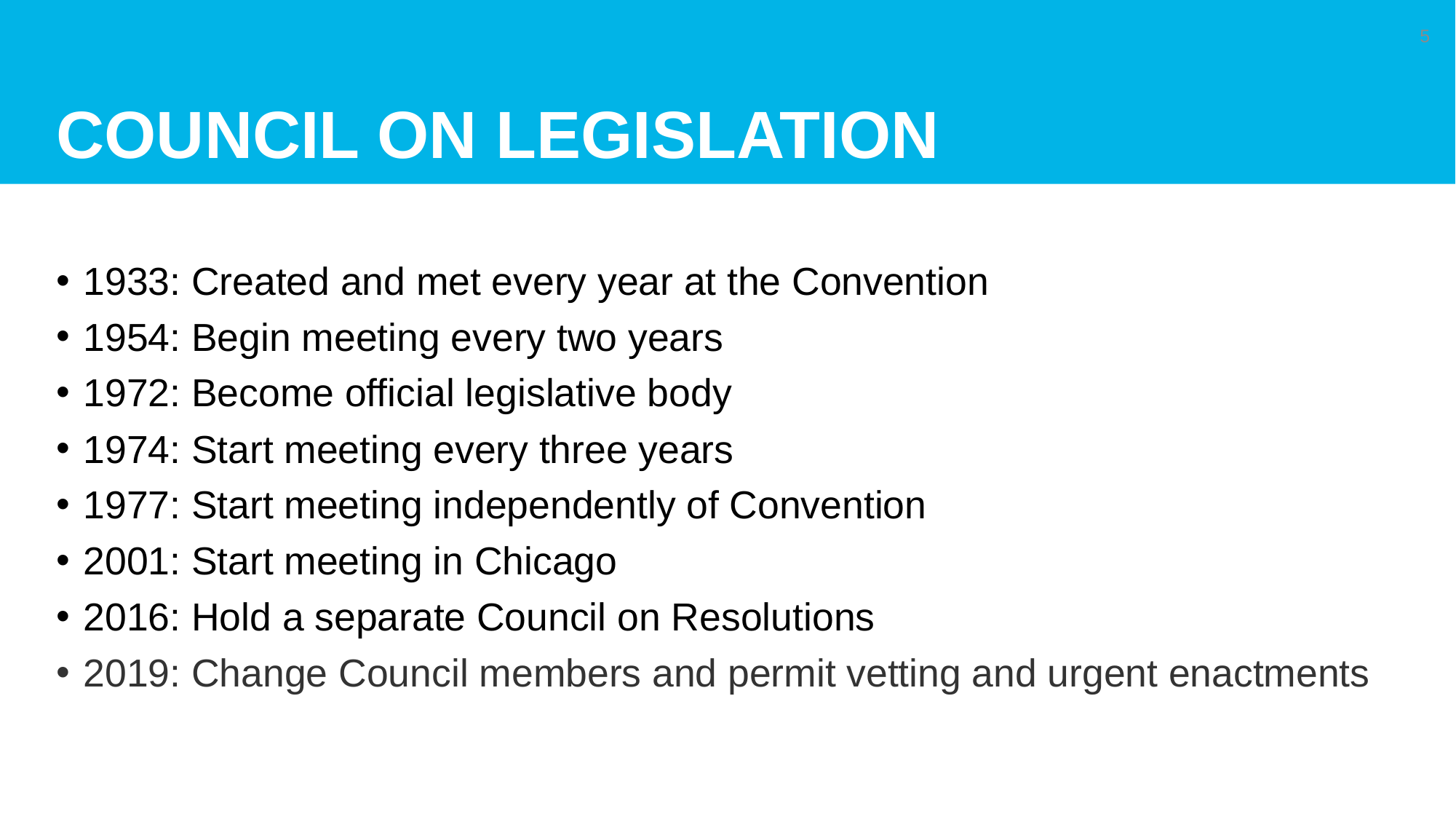

# Council on Legislation
5
1933: Created and met every year at the Convention
1954: Begin meeting every two years
1972: Become official legislative body
1974: Start meeting every three years
1977: Start meeting independently of Convention
2001: Start meeting in Chicago
2016: Hold a separate Council on Resolutions
2019: Change Council members and permit vetting and urgent enactments